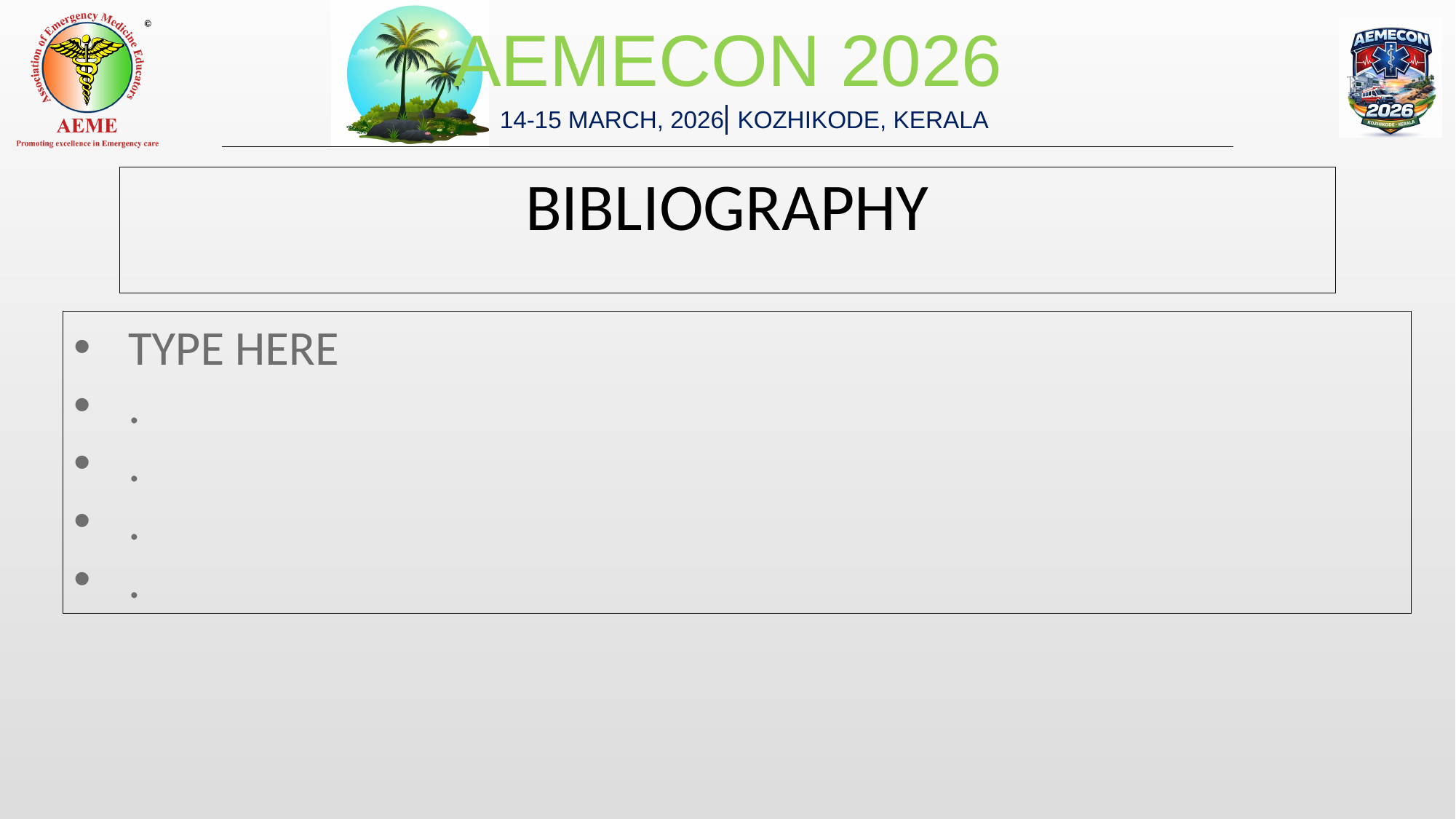

BIBLIOGRAPHY
TYPE HERE
.
.
.
.